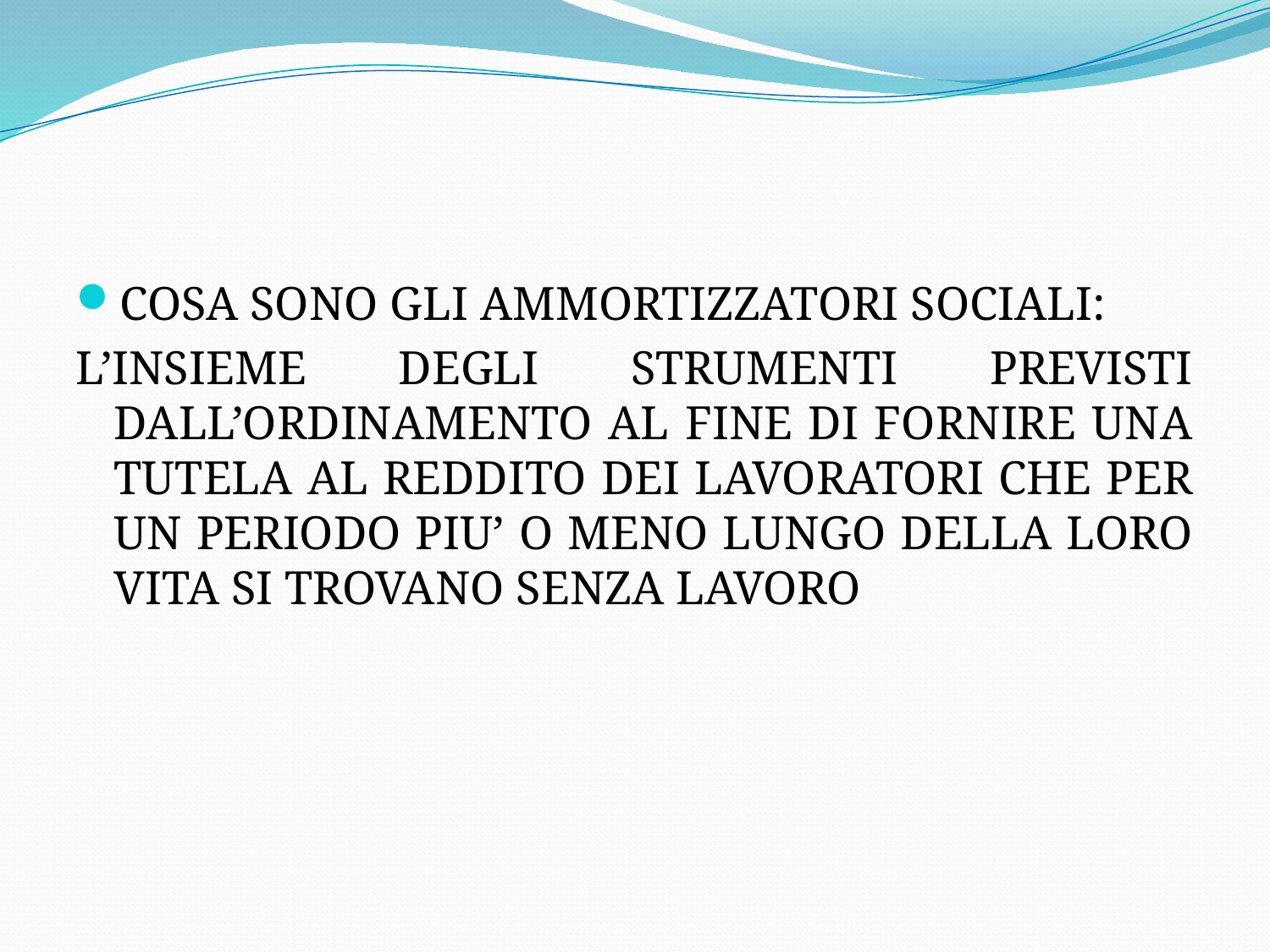

#
COSA SONO GLI AMMORTIZZATORI SOCIALI:
L’INSIEME DEGLI STRUMENTI PREVISTI DALL’ORDINAMENTO AL FINE DI FORNIRE UNA TUTELA AL REDDITO DEI LAVORATORI CHE PER UN PERIODO PIU’ O MENO LUNGO DELLA LORO VITA SI TROVANO SENZA LAVORO